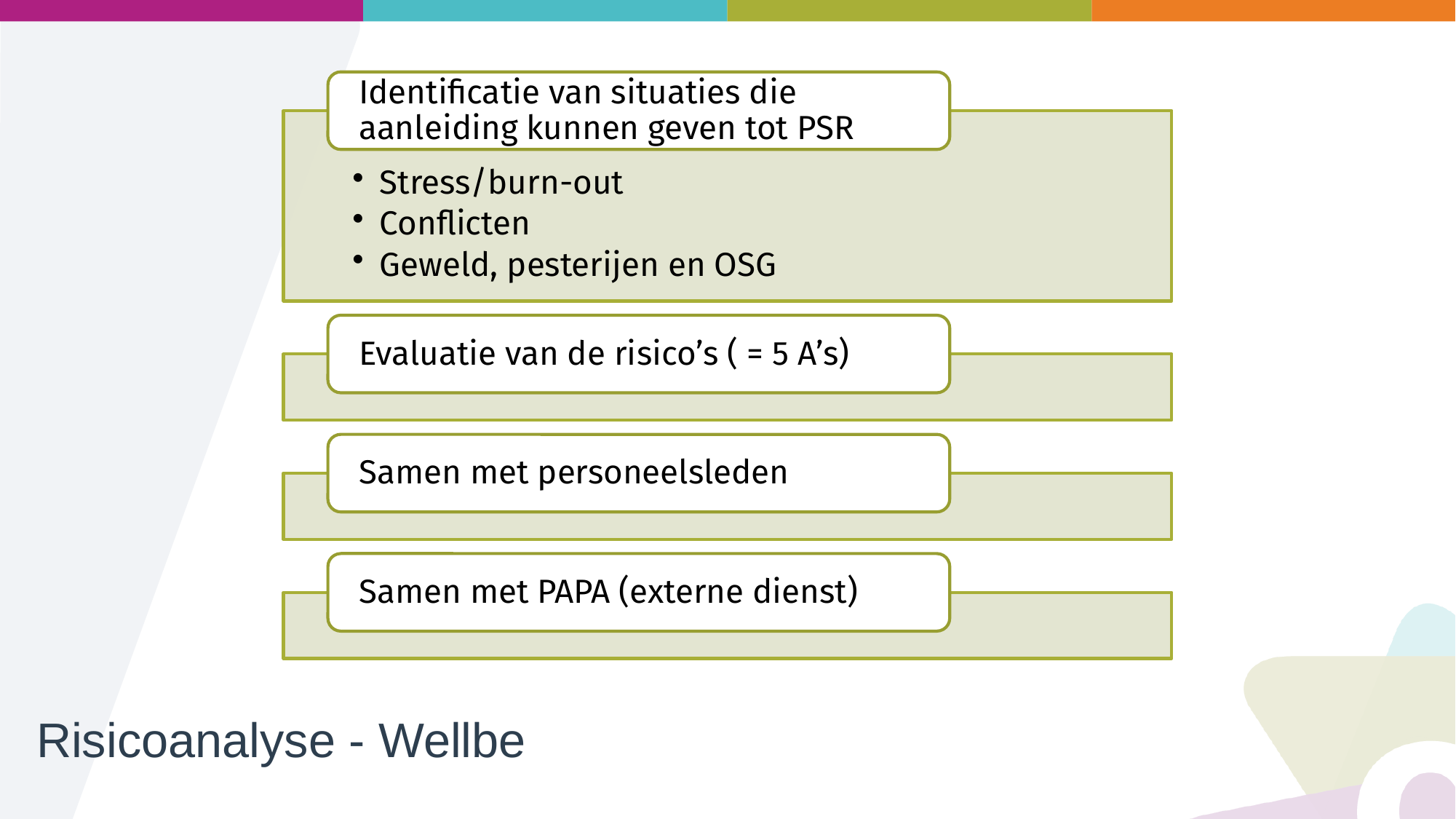

Stress/burn-out
Conflicten
Geweld, pesterijen en OSG
Identificatie van situaties die aanleiding kunnen geven tot PSR
Evaluatie van de risico’s ( = 5 A’s)
Samen met personeelsleden
Samen met PAPA (externe dienst)
# Risicoanalyse - Wellbe
4